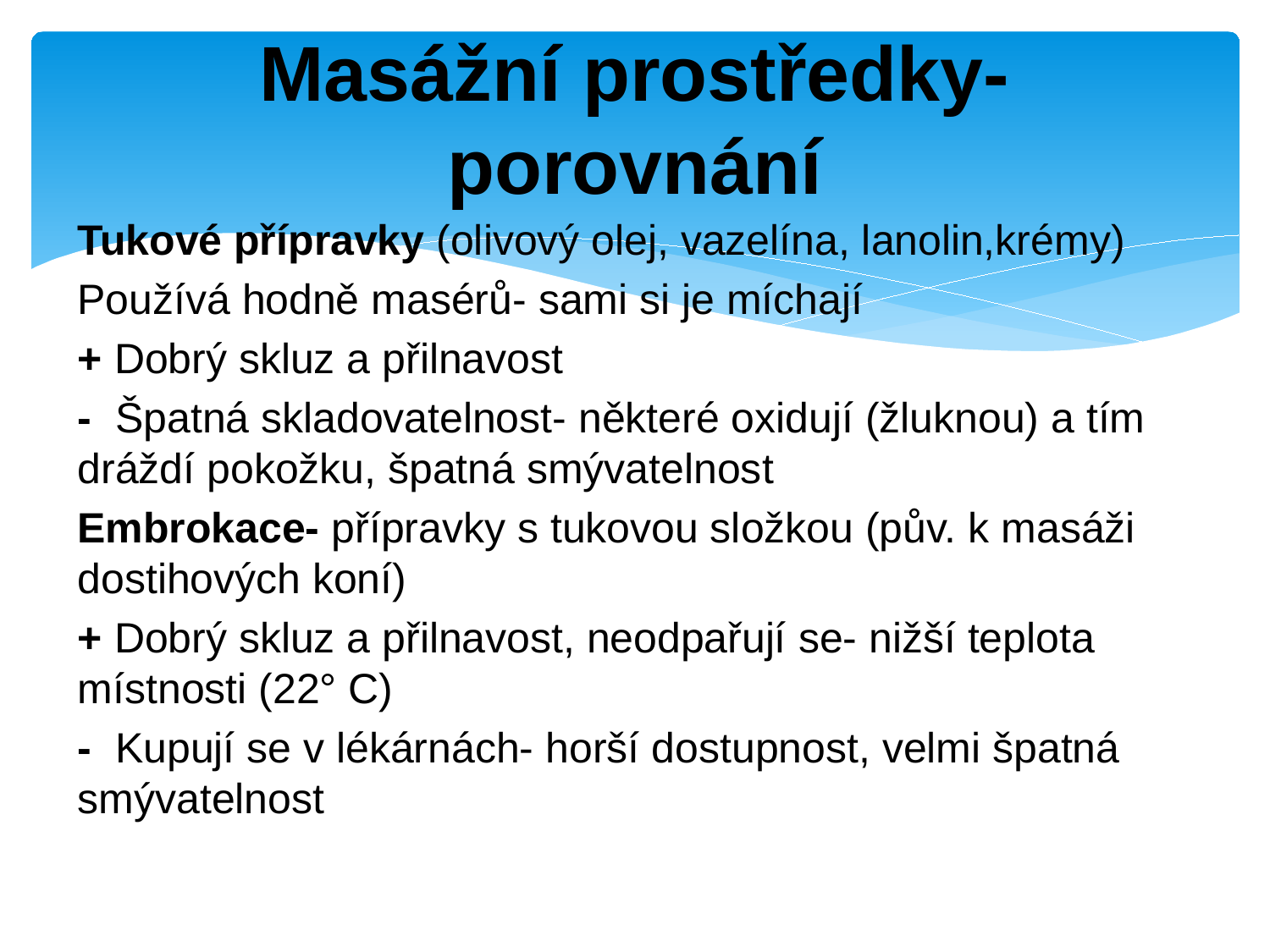

# Masážní prostředky- porovnání
Tukové přípravky (olivový olej, vazelína, lanolin,krémy)
Používá hodně masérů- sami si je míchají
+ Dobrý skluz a přilnavost
-  Špatná skladovatelnost- některé oxidují (žluknou) a tím dráždí pokožku, špatná smývatelnost
Embrokace- přípravky s tukovou složkou (pův. k masáži dostihových koní)
+ Dobrý skluz a přilnavost, neodpařují se- nižší teplota místnosti (22° C)
-  Kupují se v lékárnách- horší dostupnost, velmi špatná smývatelnost